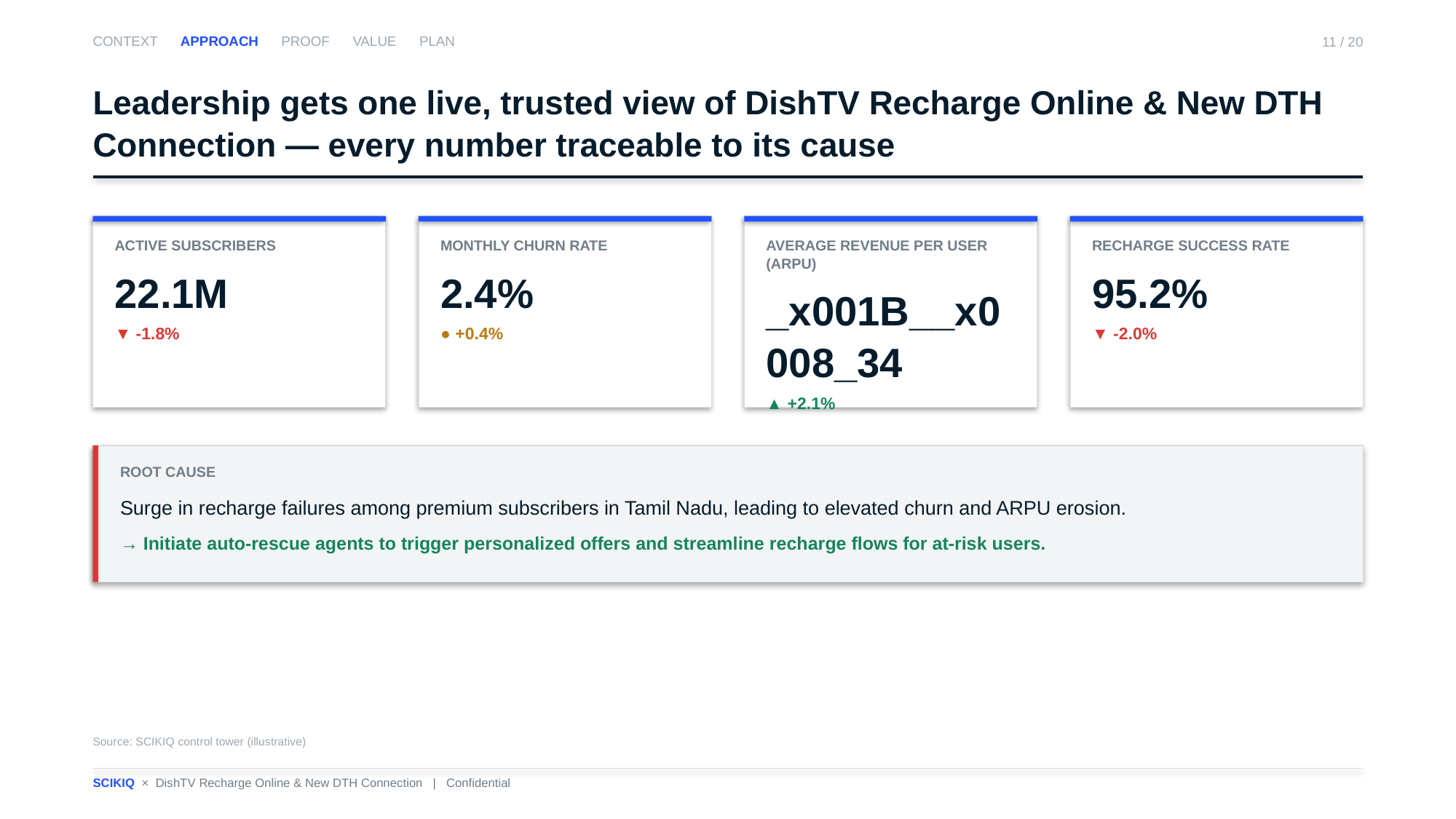

CONTEXT      APPROACH      PROOF      VALUE      PLAN
11 / 20
Leadership gets one live, trusted view of DishTV Recharge Online & New DTH Connection — every number traceable to its cause

ACTIVE SUBSCRIBERS
22.1M
▼ -1.8%
MONTHLY CHURN RATE
2.4%
● +0.4%
AVERAGE REVENUE PER USER (ARPU)
_x001B__x0008_34
▲ +2.1%
RECHARGE SUCCESS RATE
95.2%
▼ -2.0%

ROOT CAUSE
Surge in recharge failures among premium subscribers in Tamil Nadu, leading to elevated churn and ARPU erosion.
→ Initiate auto-rescue agents to trigger personalized offers and streamline recharge flows for at-risk users.
Source: SCIKIQ control tower (illustrative)
SCIKIQ  ×  DishTV Recharge Online & New DTH Connection   |   Confidential